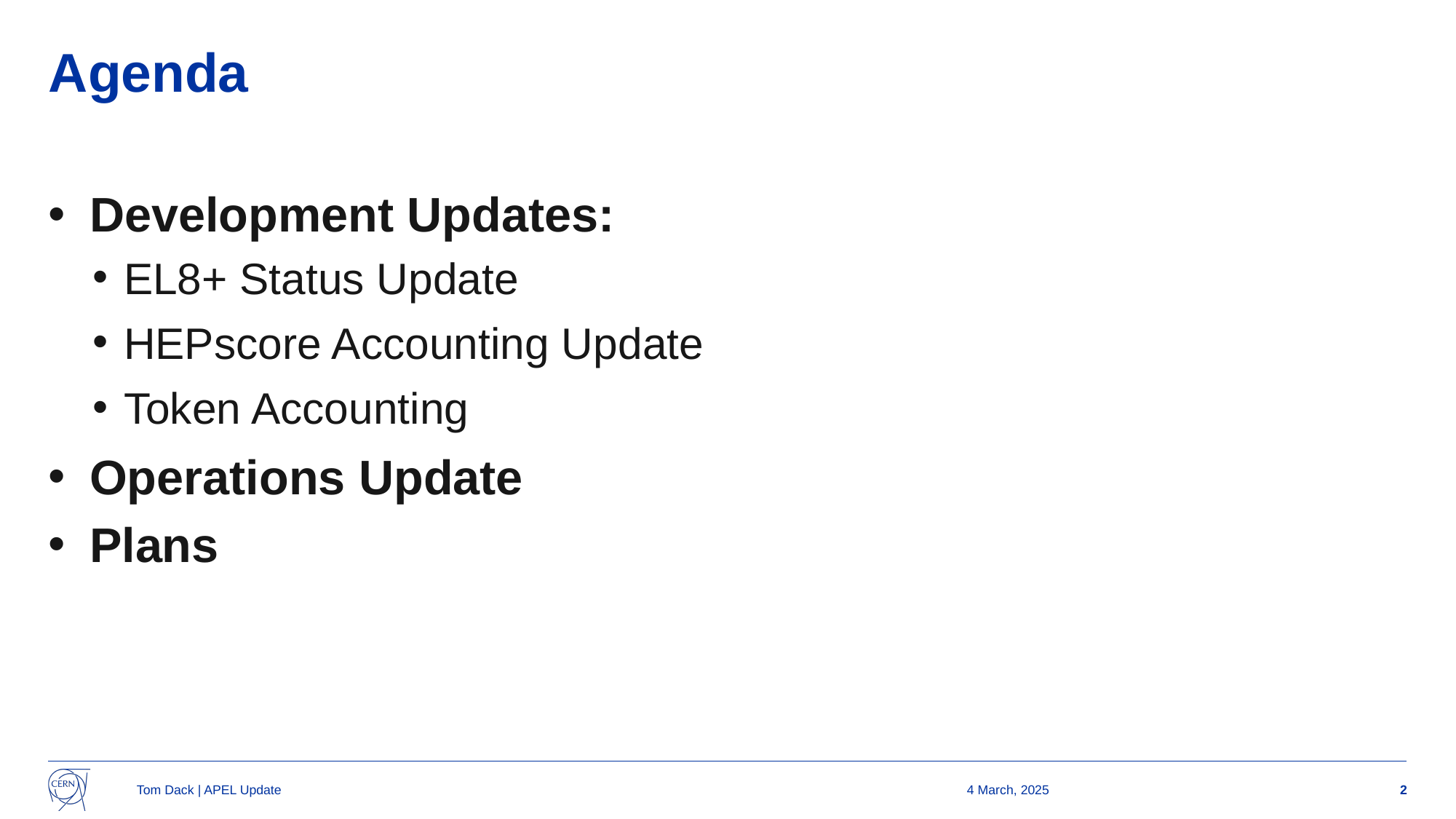

# Agenda
Development Updates:
EL8+ Status Update
HEPscore Accounting Update
Token Accounting
Operations Update
Plans
Tom Dack | APEL Update
4 March, 2025
2